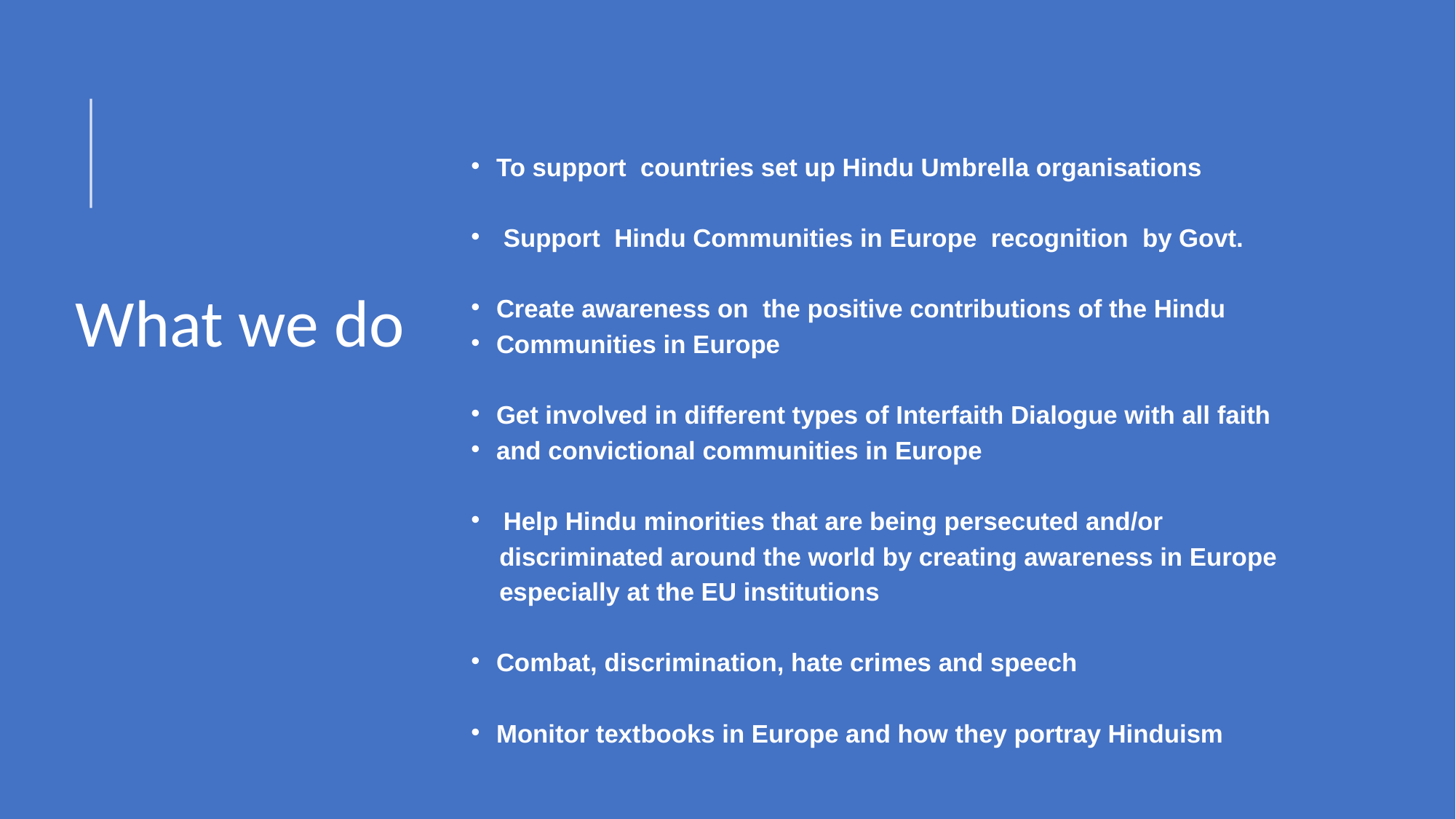

To support  countries set up Hindu Umbrella organisations

 Support  Hindu Communities in Europe  recognition  by Govt.

Create awareness on  the positive contributions of the Hindu
Communities in Europe

Get involved in different types of Interfaith Dialogue with all faith
and convictional communities in Europe

 Help Hindu minorities that are being persecuted and/or
    discriminated around the world by creating awareness in Europe
    especially at the EU institutions

Combat, discrimination, hate crimes and speech

Monitor textbooks in Europe and how they portray Hinduism
# What we do